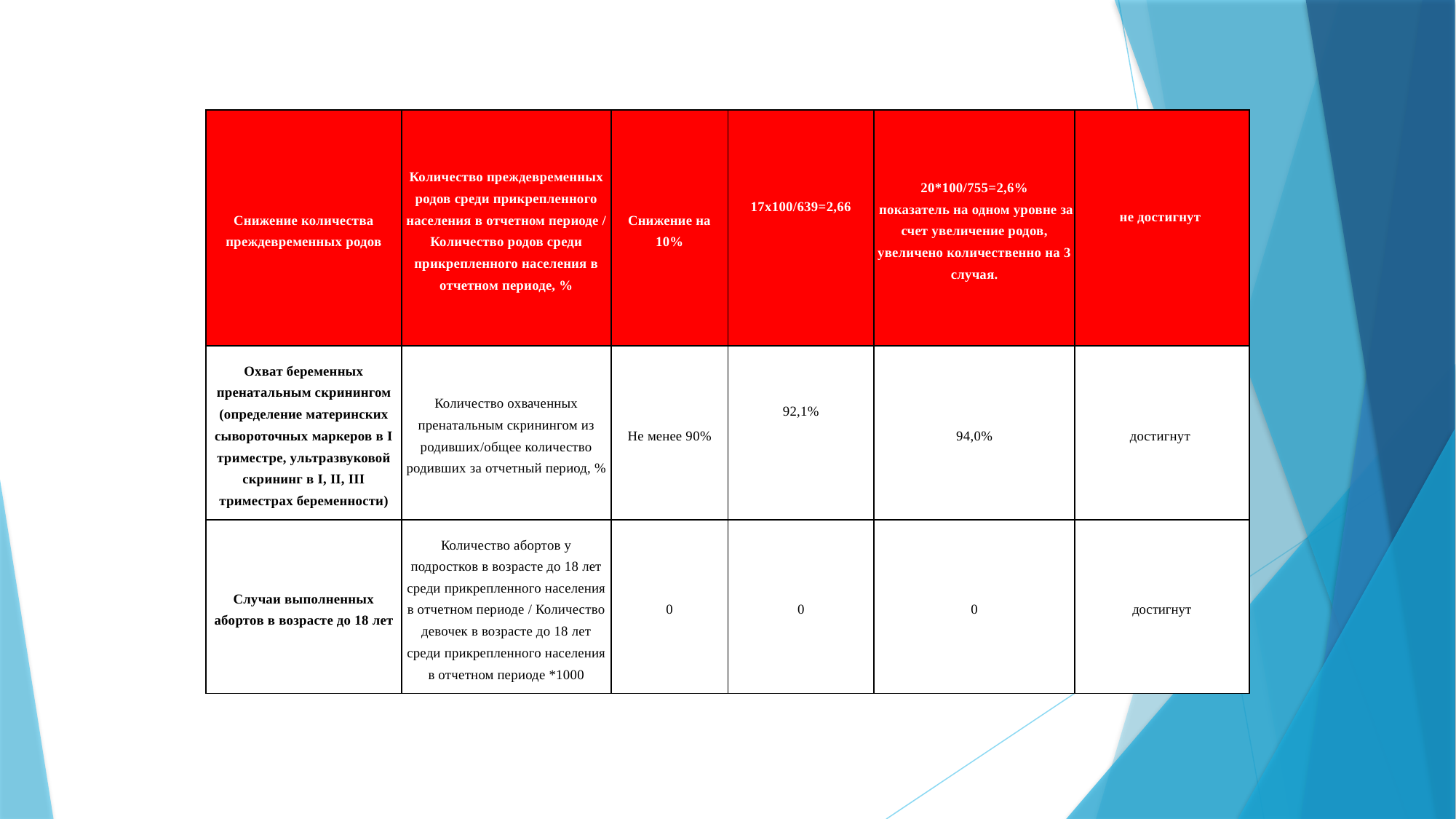

| Снижение количества преждевременных родов | Количество преждевременных родов среди прикрепленного населения в отчетном периоде / Количество родов среди прикрепленного населения в отчетном периоде, % | Снижение на 10% | 17х100/639=2,66 | 20\*100/755=2,6% показатель на одном уровне за счет увеличение родов, увеличено количественно на 3 случая. | не достигнут |
| --- | --- | --- | --- | --- | --- |
| Охват беременных пренатальным скринингом (определение материнских сывороточных маркеров в I триместре, ультразвуковой скрининг в I, II, III триместрах беременности) | Количество охваченных пренатальным скринингом из родивших/общее количество родивших за отчетный период, % | Не менее 90% | 92,1% | 94,0% | достигнут |
| Случаи выполненных абортов в возрасте до 18 лет | Количество абортов у подростков в возрасте до 18 лет среди прикрепленного населения в отчетном периоде / Количество девочек в возрасте до 18 лет среди прикрепленного населения в отчетном периоде \*1000 | 0 | 0 | 0 | достигнут |